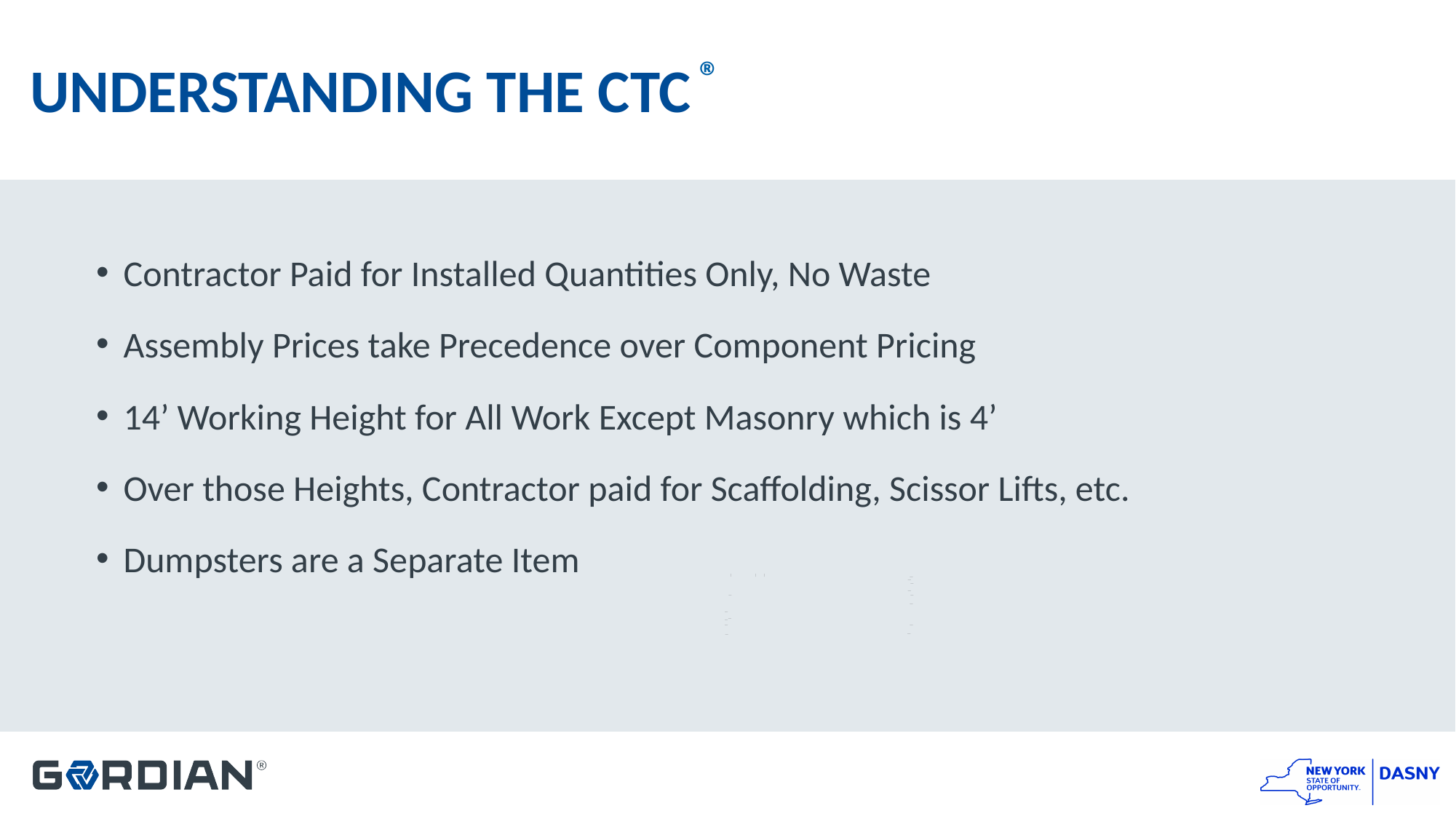

# UNDERSTANDING THE CTC ®

Contractor Paid for Installed Quantities Only, No Waste
Assembly Prices take Precedence over Component Pricing
14’ Working Height for All Work Except Masonry which is 4’
Over those Heights, Contractor paid for Scaffolding, Scissor Lifts, etc.
Dumpsters are a Separate Item